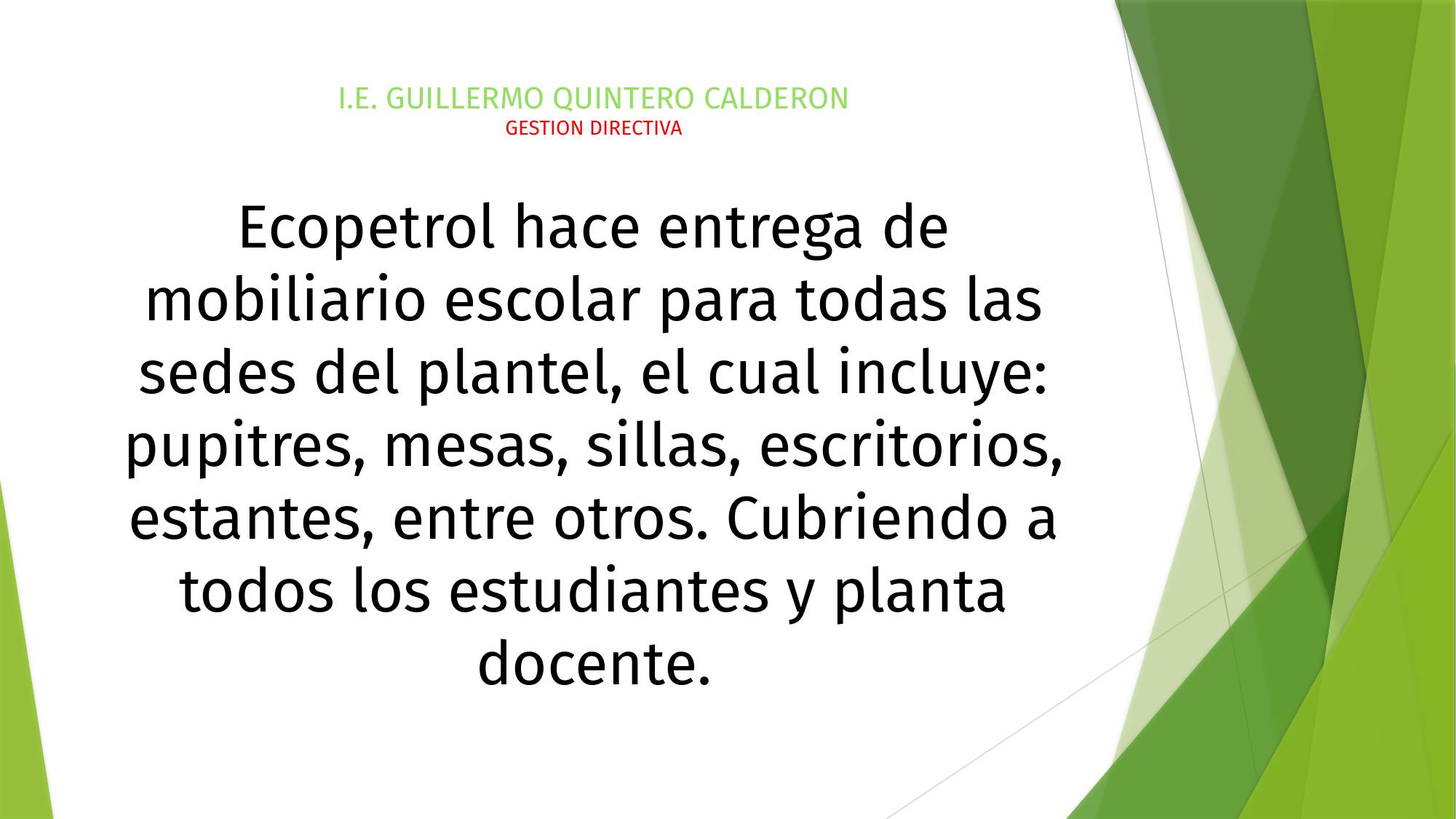

# I.E. GUILLERMO QUINTERO CALDERON GESTION DIRECTIVA
Ecopetrol hace entrega de mobiliario escolar para todas las sedes del plantel, el cual incluye: pupitres, mesas, sillas, escritorios, estantes, entre otros. Cubriendo a todos los estudiantes y planta docente.